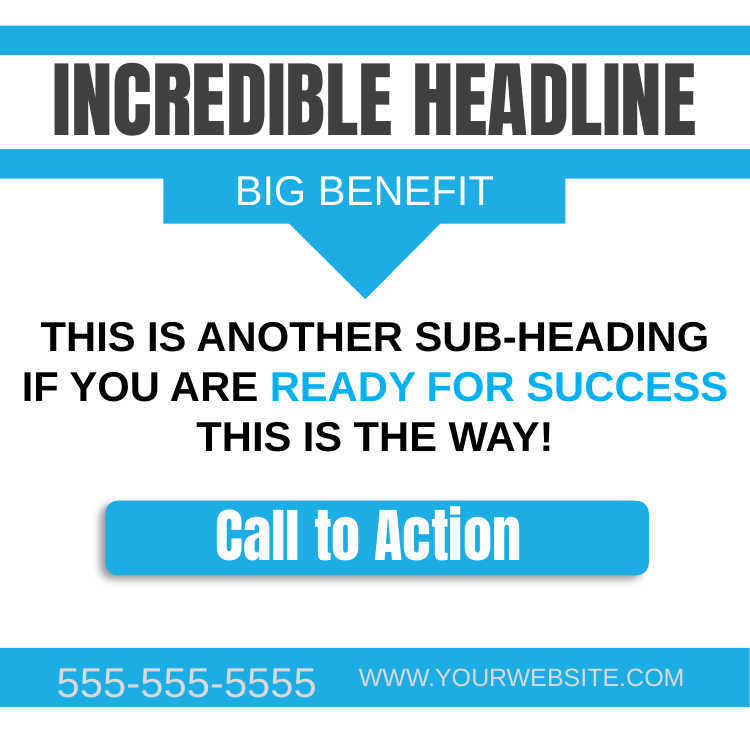

INCREDIBLE HEADLINE

BIG BENEFIT

THIS IS ANOTHER SUB-HEADING
IF YOU ARE READY FOR SUCCESS
THIS IS THE WAY!
Call to Action

555-555-5555
WWW.YOURWEBSITE.COM